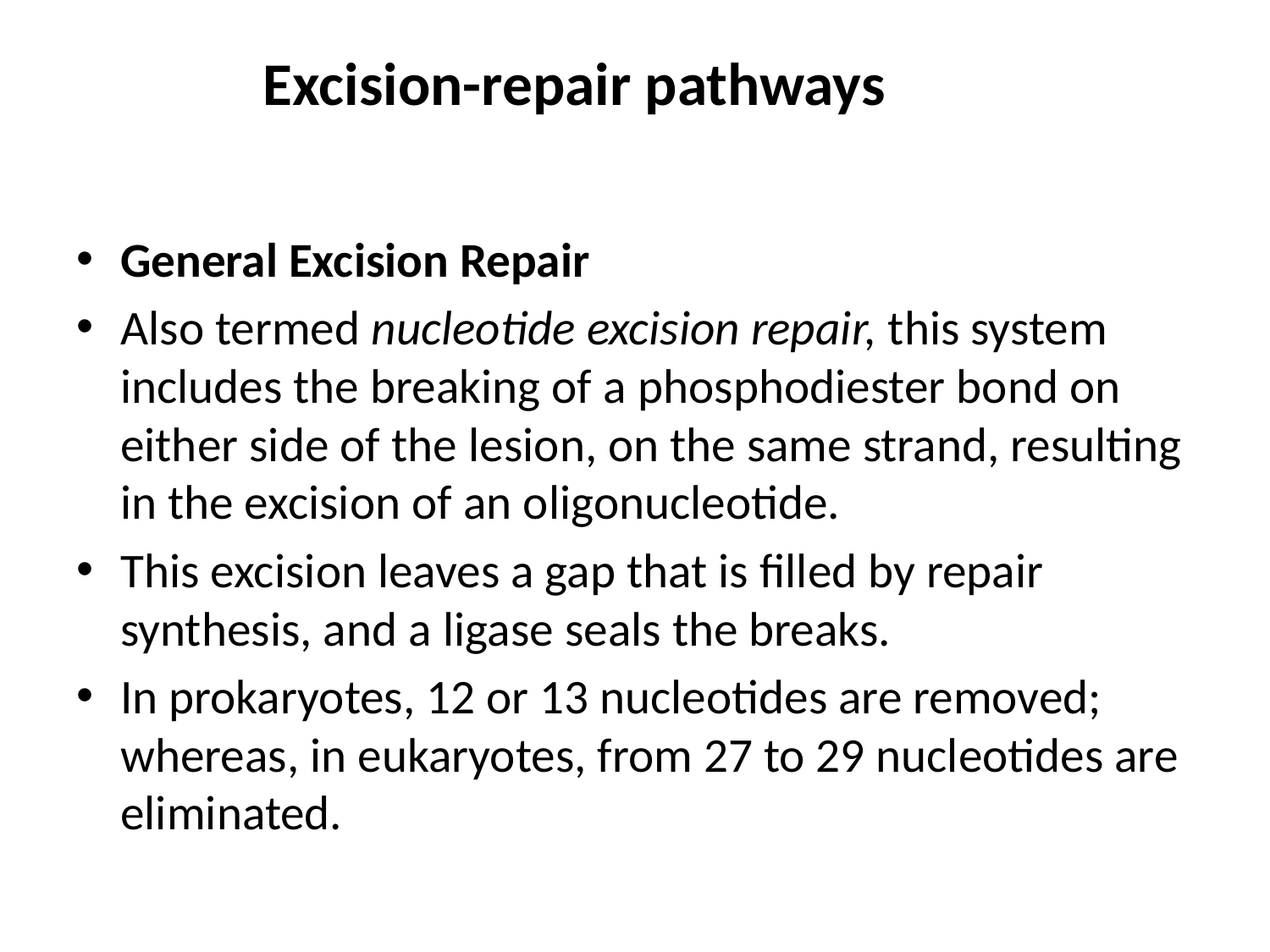

# Excision-repair pathways
General Excision Repair
Also termed nucleotide excision repair, this system includes the breaking of a phosphodiester bond on either side of the lesion, on the same strand, resulting in the excision of an oligonucleotide.
This excision leaves a gap that is filled by repair synthesis, and a ligase seals the breaks.
In prokaryotes, 12 or 13 nucleotides are removed; whereas, in eukaryotes, from 27 to 29 nucleotides are eliminated.